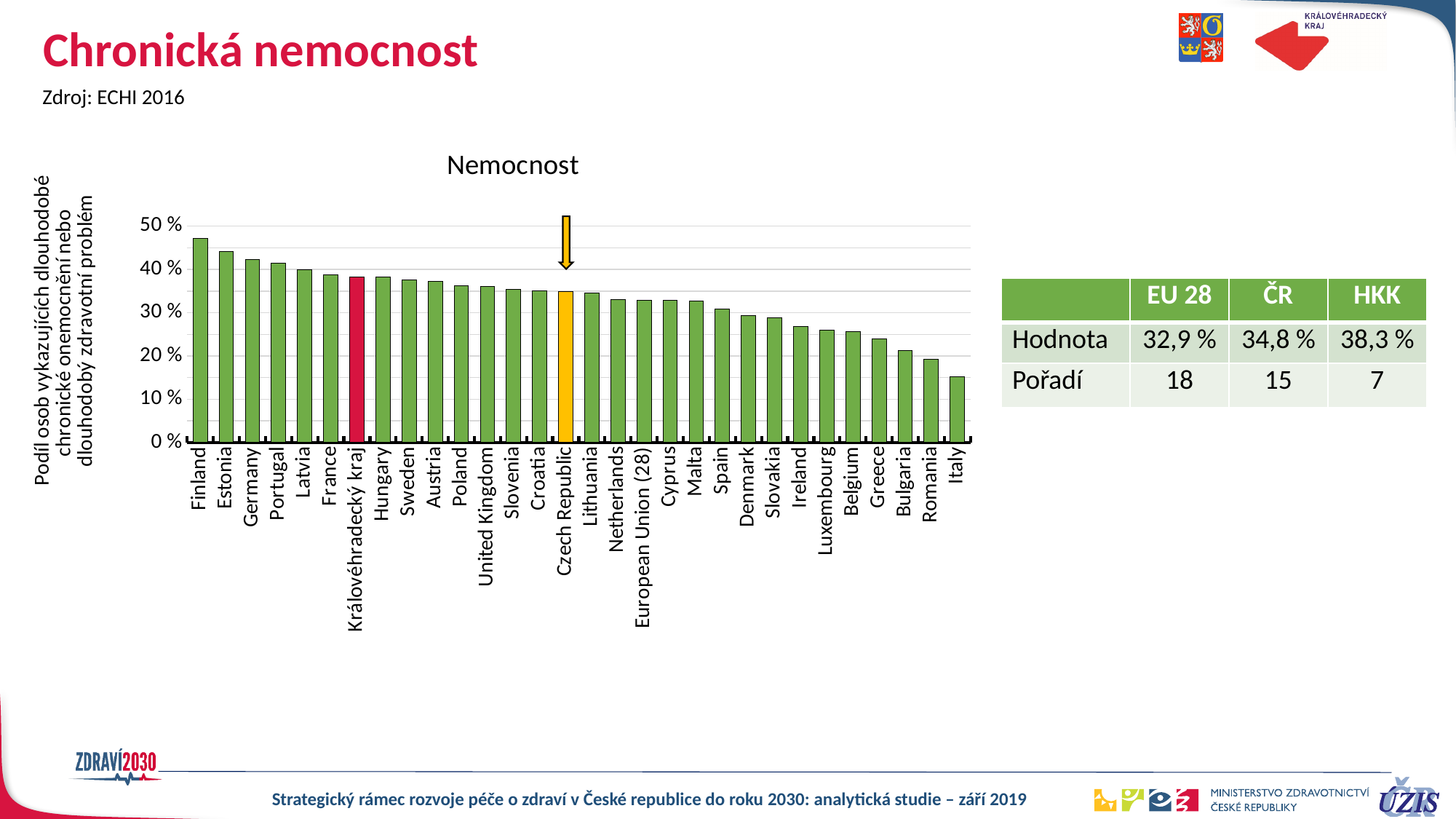

# Chronická nemocnost
Zdroj: ECHI 2016

### Chart: Nemocnost

| Category | Zdraví |
|---|---|
| Finland | 47.2 |
| Estonia | 44.1 |
| Germany | 42.3 |
| Portugal | 41.4 |
| Latvia | 39.9 |
| France | 38.8 |
| Královéhradecký kraj | 38.3 |
| Hungary | 38.2 |
| Sweden | 37.6 |
| Austria | 37.2 |
| Poland | 36.3 |
| United Kingdom | 36.0 |
| Slovenia | 35.4 |
| Croatia | 35.0 |
| Czech Republic | 34.8 |
| Lithuania | 34.6 |
| Netherlands | 33.0 |
| European Union (28) | 32.9 |
| Cyprus | 32.8 |
| Malta | 32.7 |
| Spain | 30.9 |
| Denmark | 29.4 |
| Slovakia | 28.9 |
| Ireland | 26.8 |
| Luxembourg | 25.9 |
| Belgium | 25.6 |
| Greece | 24.0 |
| Bulgaria | 21.2 |
| Romania | 19.2 |
| Italy | 15.2 |
|  | EU 28 | ČR | HKK |
| --- | --- | --- | --- |
| Hodnota | 32,9 % | 34,8 % | 38,3 % |
| Pořadí | 18 | 15 | 7 |